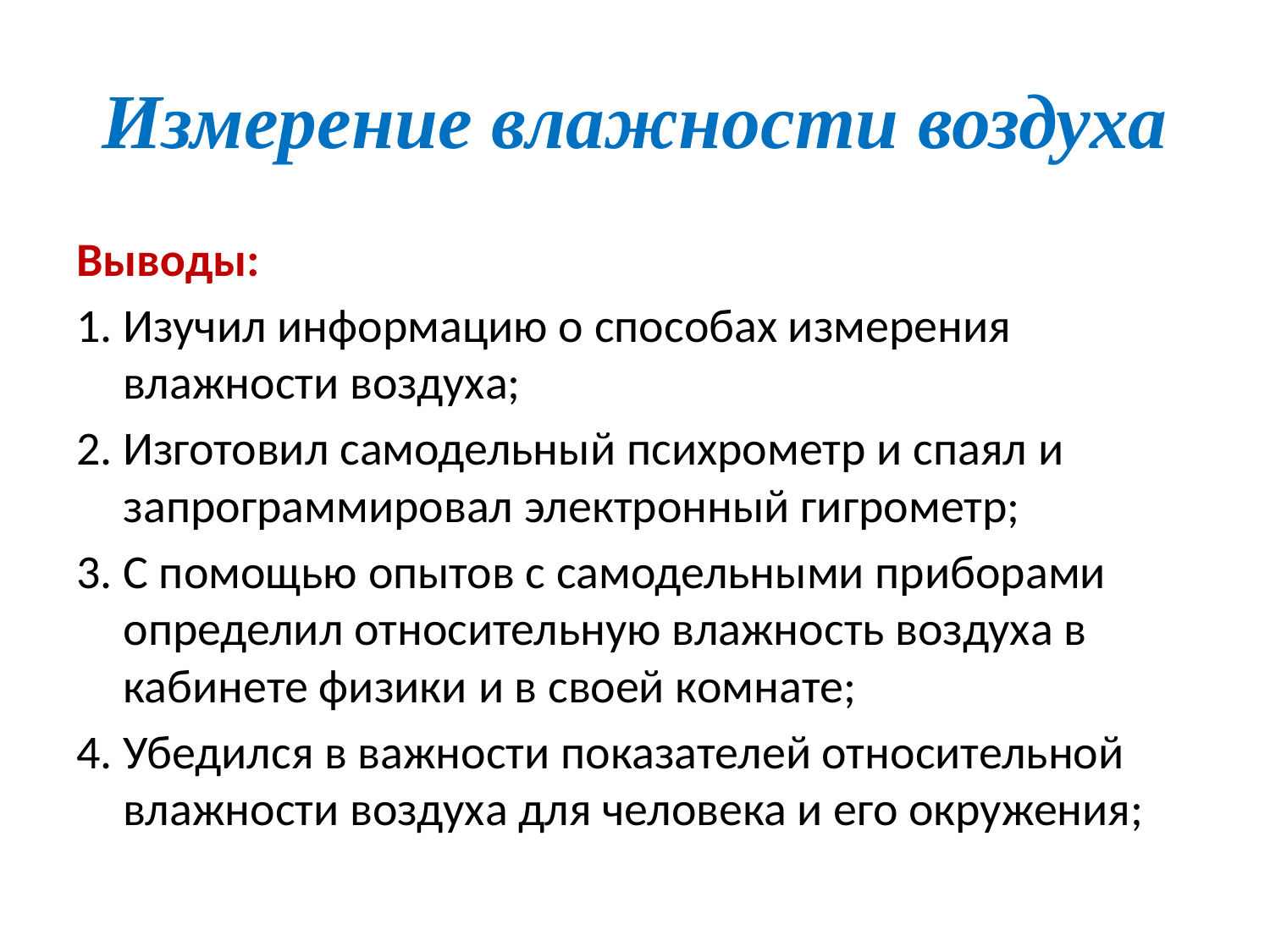

# Измерение влажности воздуха
Выводы:
1. Изучил информацию о способах измерения влажности воздуха;
2. Изготовил самодельный психрометр и спаял и запрограммировал электронный гигрометр;
3. С помощью опытов с самодельными приборами определил относительную влажность воздуха в кабинете физики и в своей комнате;
4. Убедился в важности показателей относительной влажности воздуха для человека и его окружения;